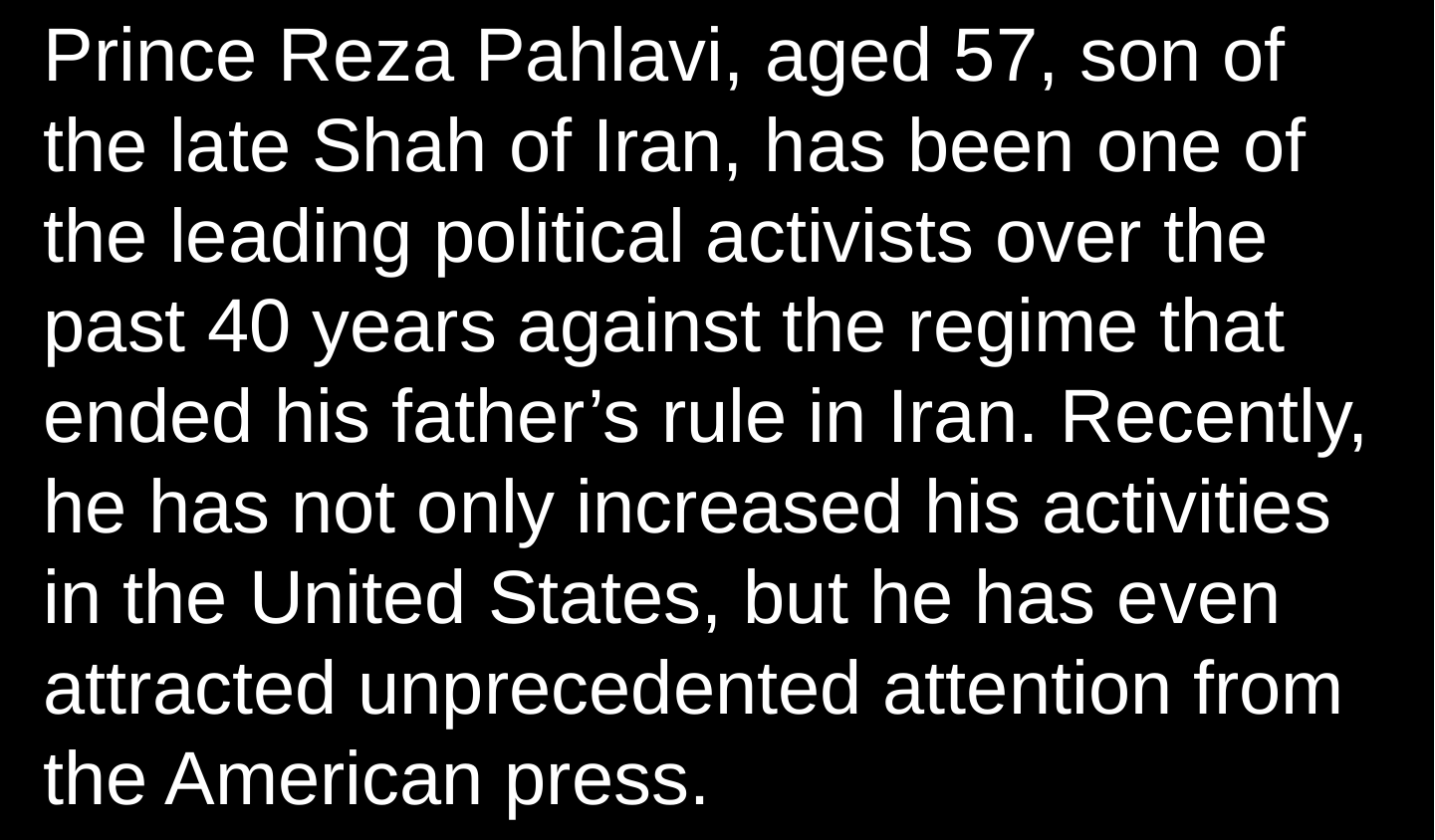

Prince Reza Pahlavi, aged 57, son of the late Shah of Iran, has been one of the leading political activists over the past 40 years against the regime that ended his father’s rule in Iran. Recently, he has not only increased his activities in the United States, but he has even attracted unprecedented attention from the American press.